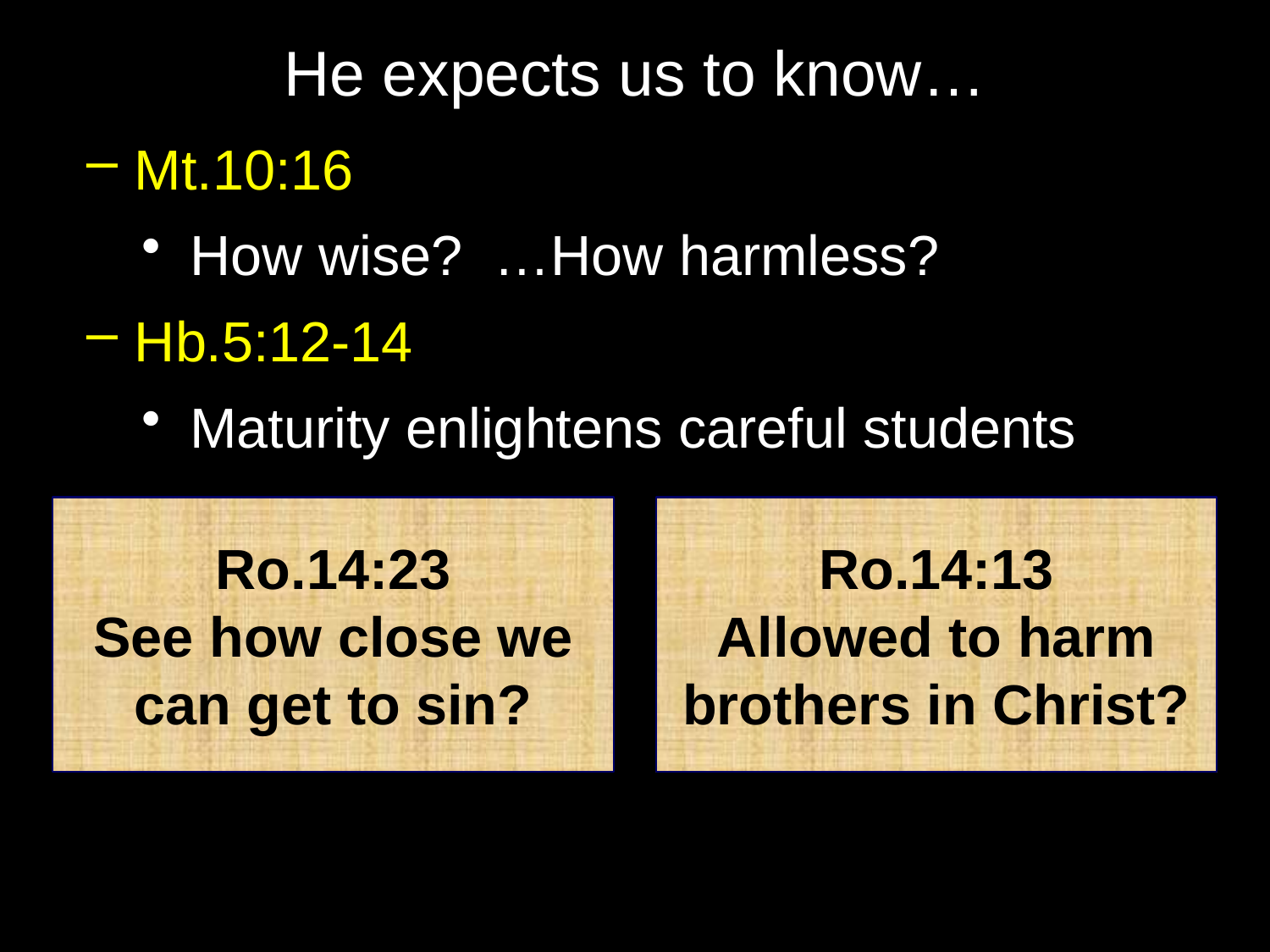

# He expects us to know…
Mt.10:16
How wise?  …How harmless?
Hb.5:12-14
Maturity enlightens careful students
Ro.14:23
See how close we can get to sin?
Ro.14:13
Allowed to harm brothers in Christ?